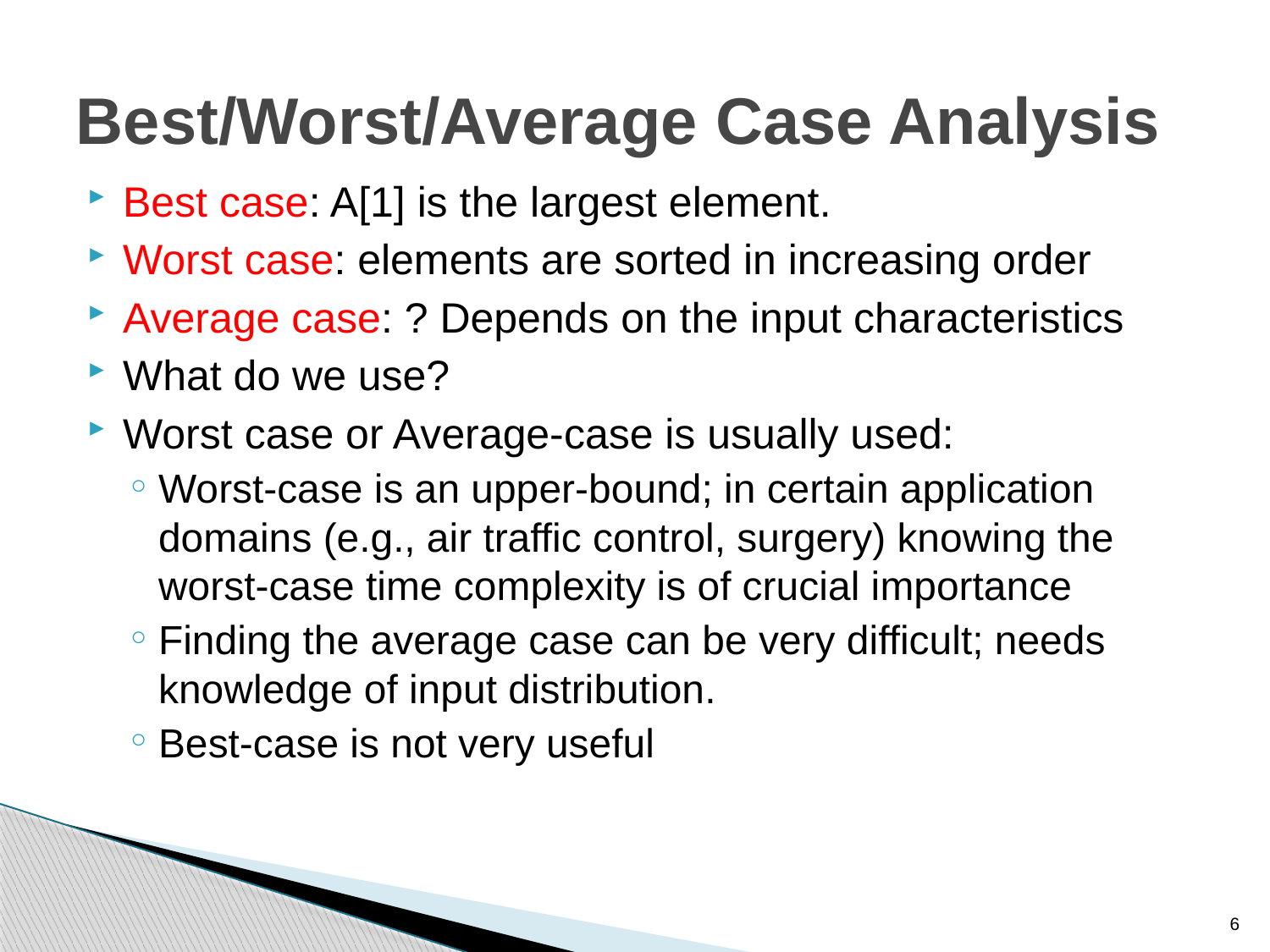

# Best/Worst/Average Case Analysis
Best case: A[1] is the largest element.
Worst case: elements are sorted in increasing order
Average case: ? Depends on the input characteristics
What do we use?
Worst case or Average-case is usually used:
Worst-case is an upper-bound; in certain application domains (e.g., air traffic control, surgery) knowing the worst-case time complexity is of crucial importance
Finding the average case can be very difficult; needs knowledge of input distribution.
Best-case is not very useful
6